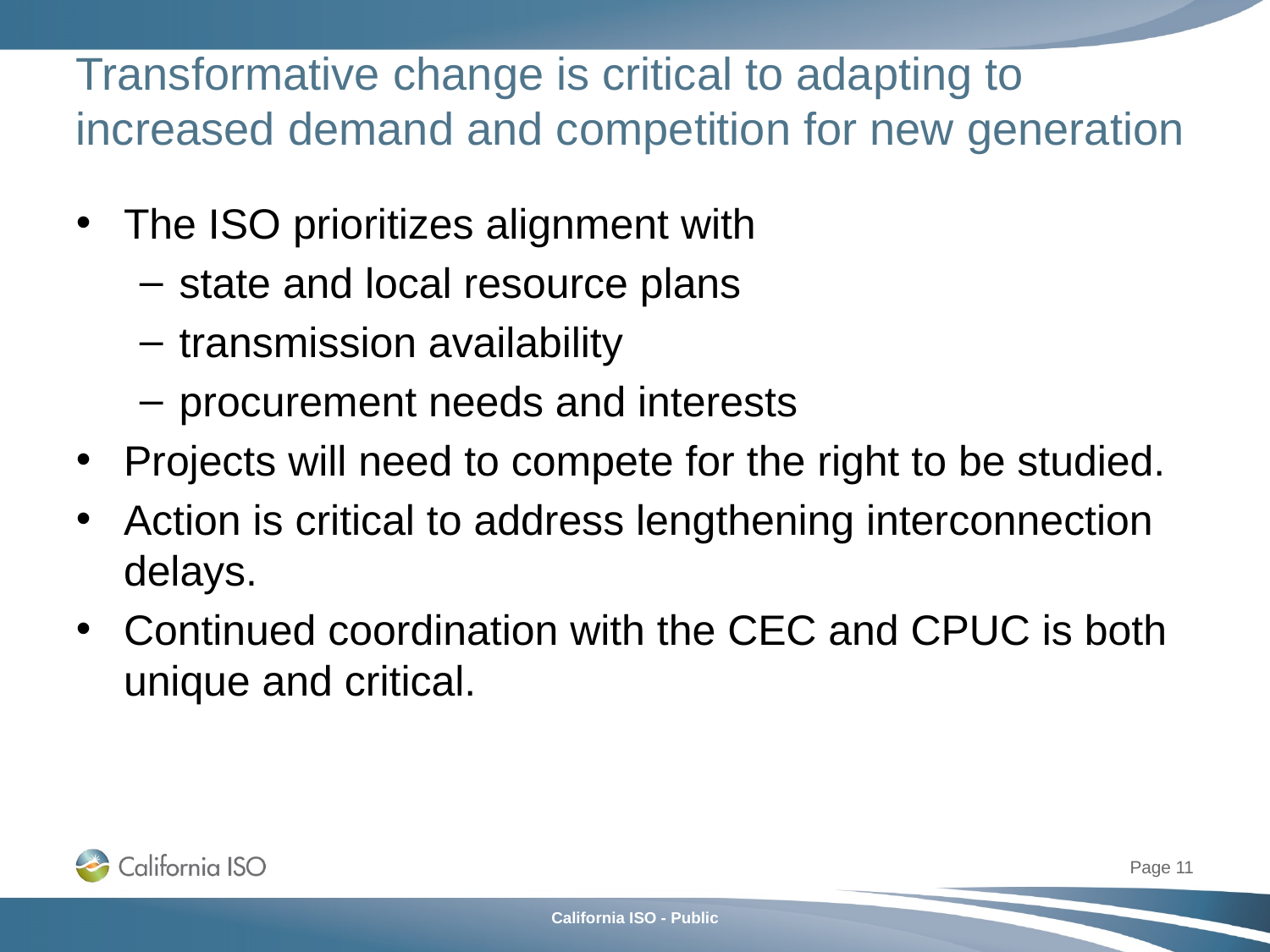

# Transformative change is critical to adapting to increased demand and competition for new generation
The ISO prioritizes alignment with
state and local resource plans
transmission availability
procurement needs and interests
Projects will need to compete for the right to be studied.
Action is critical to address lengthening interconnection delays.
Continued coordination with the CEC and CPUC is both unique and critical.

Page 11